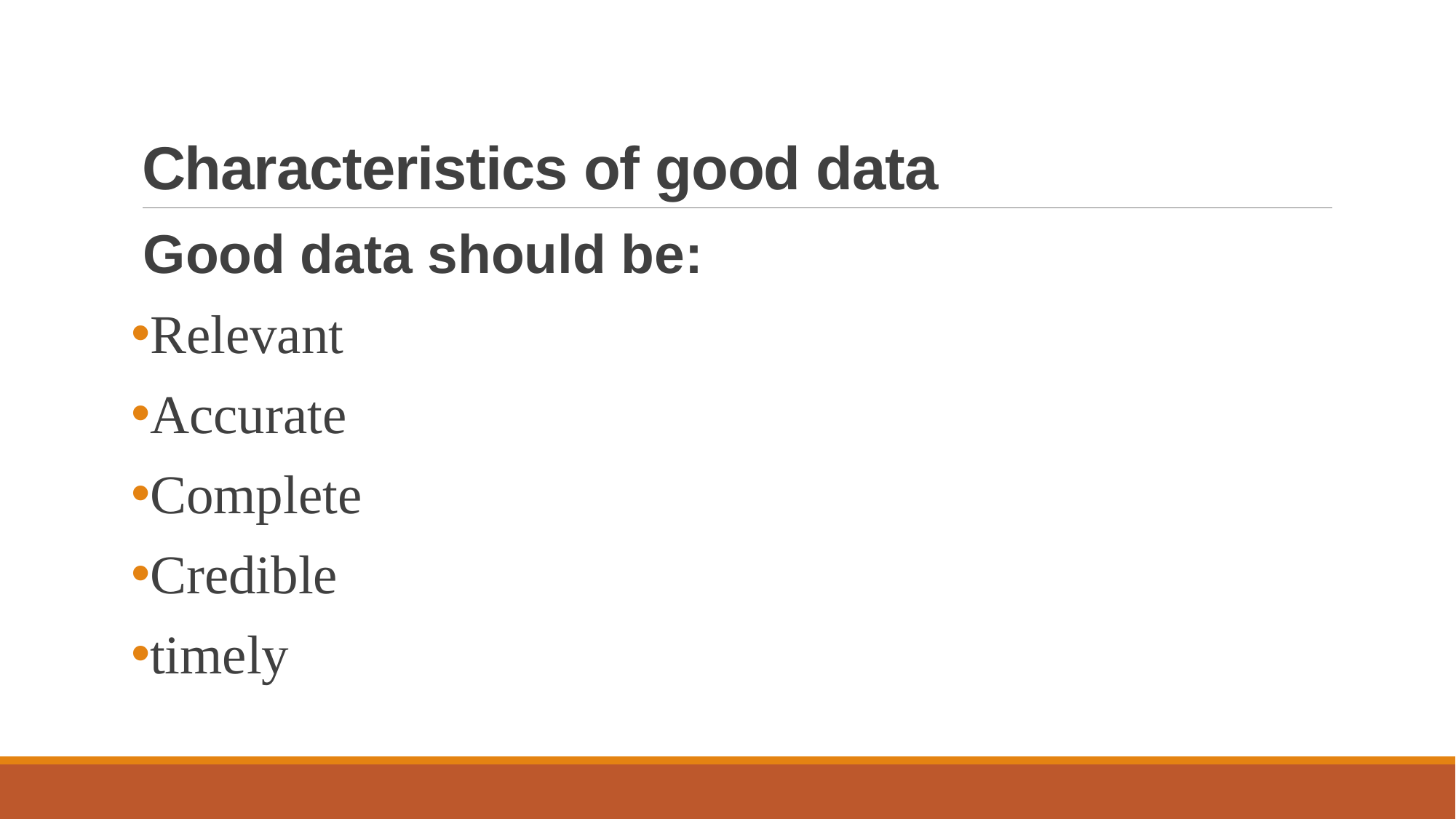

# Characteristics of good data
Good data should be:
Relevant
Accurate
Complete
Credible
timely